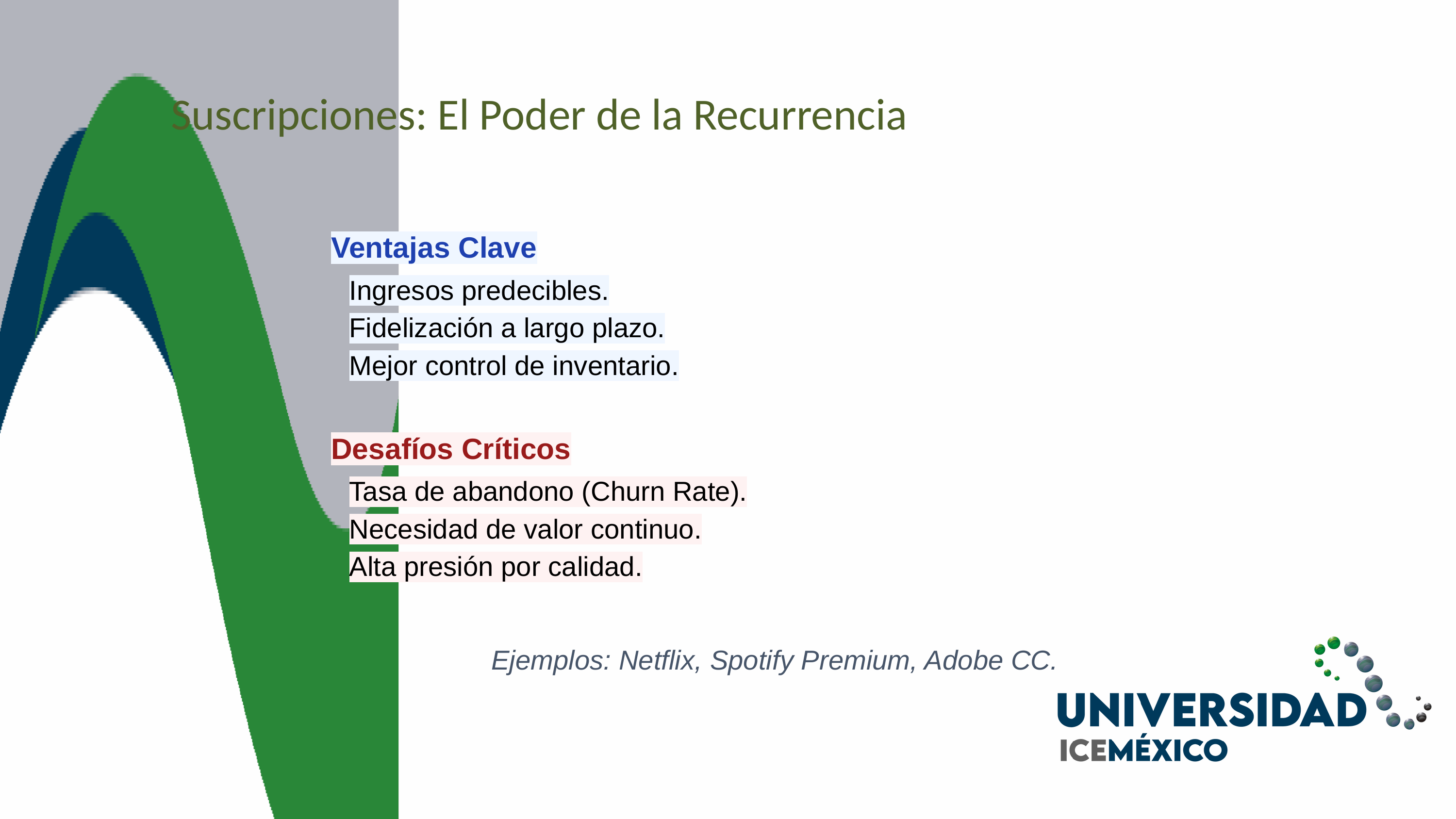

Suscripciones: El Poder de la Recurrencia
Ventajas Clave
Ingresos predecibles.
Fidelización a largo plazo.
Mejor control de inventario.

Desafíos Críticos
Tasa de abandono (Churn Rate).
Necesidad de valor continuo.
Alta presión por calidad.

Ejemplos: Netflix, Spotify Premium, Adobe CC.